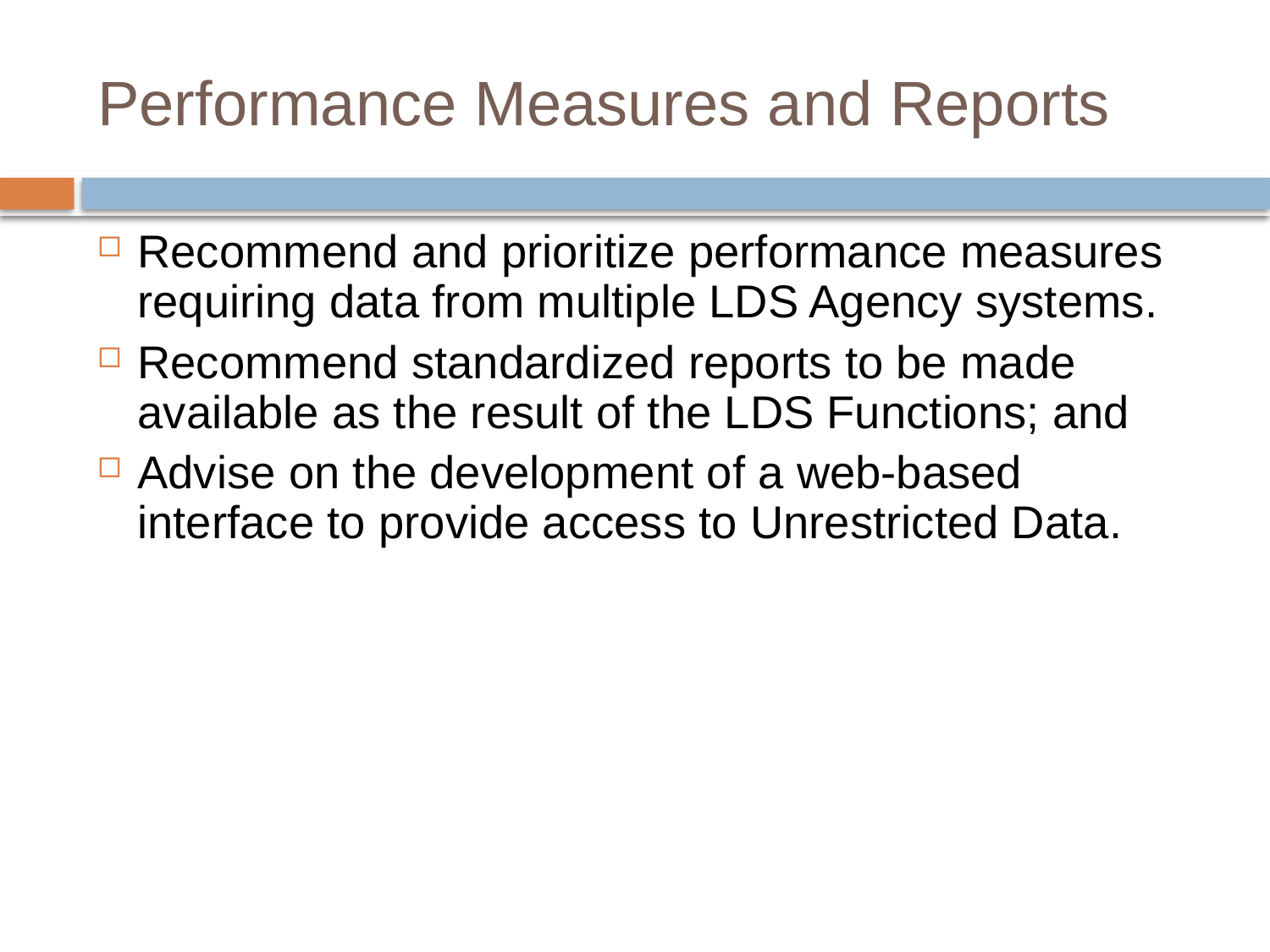

# Performance Measures and Reports
Recommend and prioritize performance measures requiring data from multiple LDS Agency systems.
Recommend standardized reports to be made available as the result of the LDS Functions; and
Advise on the development of a web-based interface to provide access to Unrestricted Data.